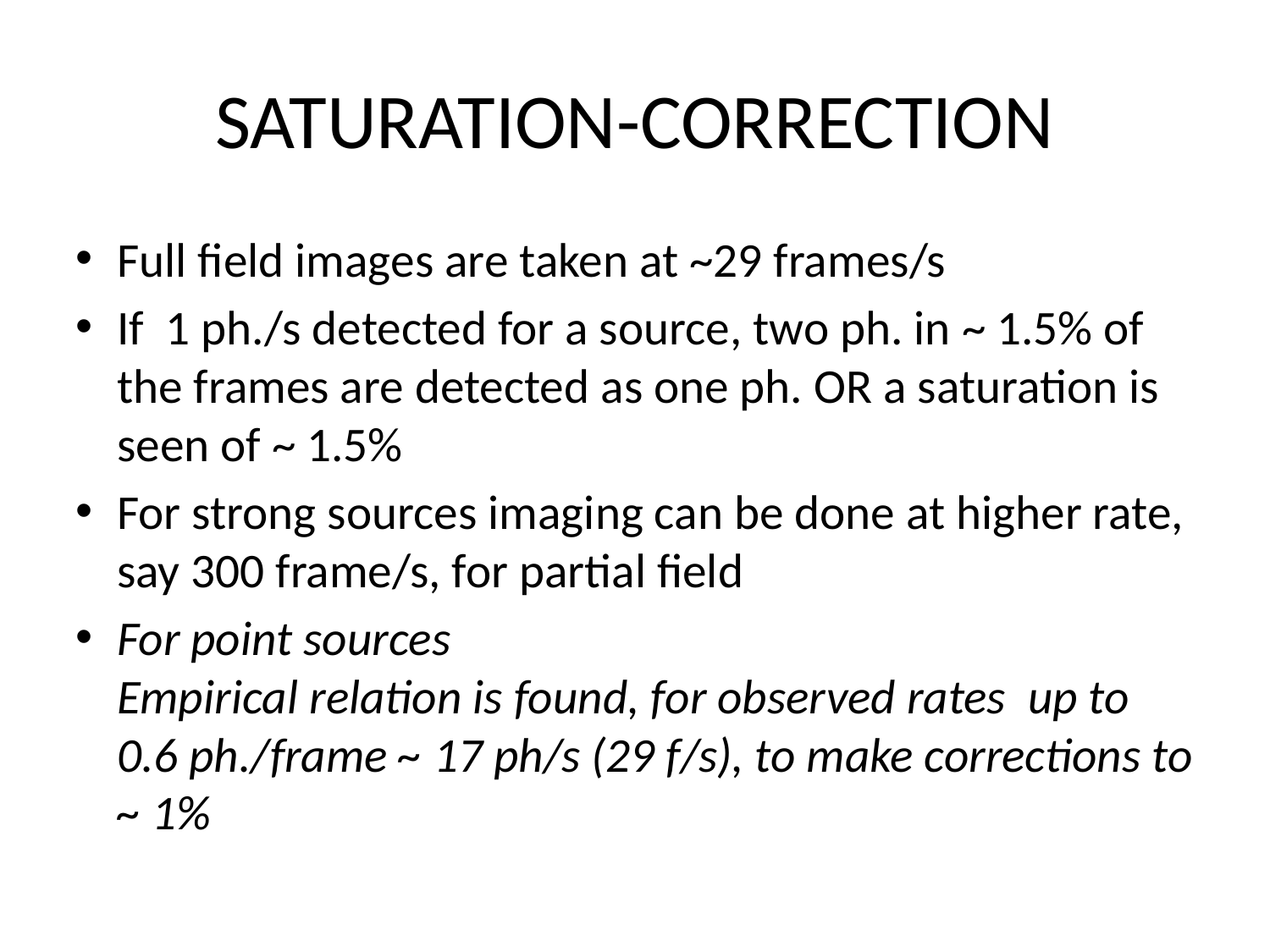

SATURATION-CORRECTION
Full field images are taken at ~29 frames/s
If  1 ph./s detected for a source, two ph. in ~ 1.5% of the frames are detected as one ph. OR a saturation is seen of ~ 1.5%
For strong sources imaging can be done at higher rate, say 300 frame/s, for partial field
For point sources
Empirical relation is found, for observed rates  up to 0.6 ph./frame ~ 17 ph/s (29 f/s), to make corrections to ~ 1%